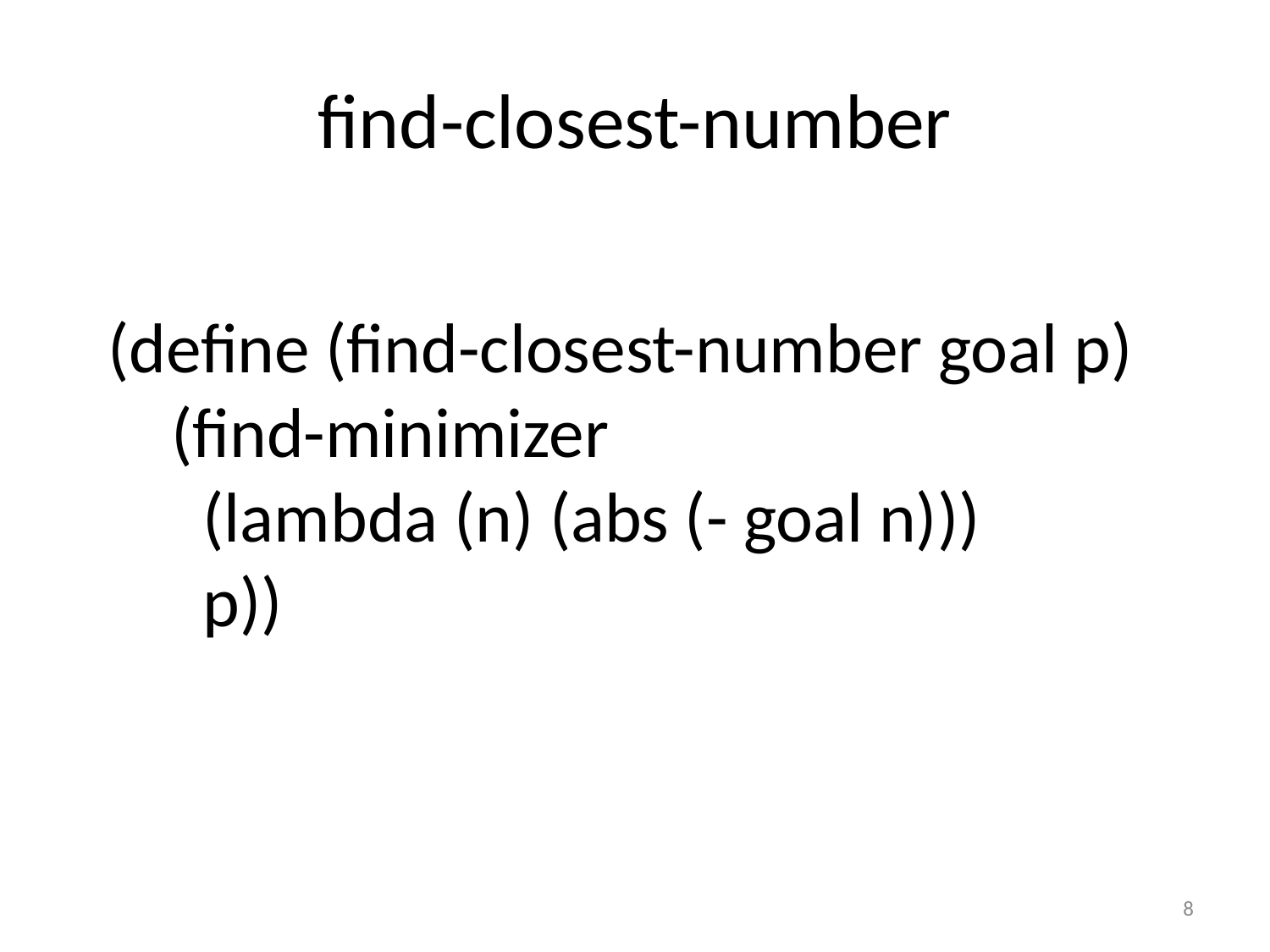

# find-closest-number
(define (find-closest-number goal p)
    (find-minimizer
      (lambda (n) (abs (- goal n)))
      p))
8